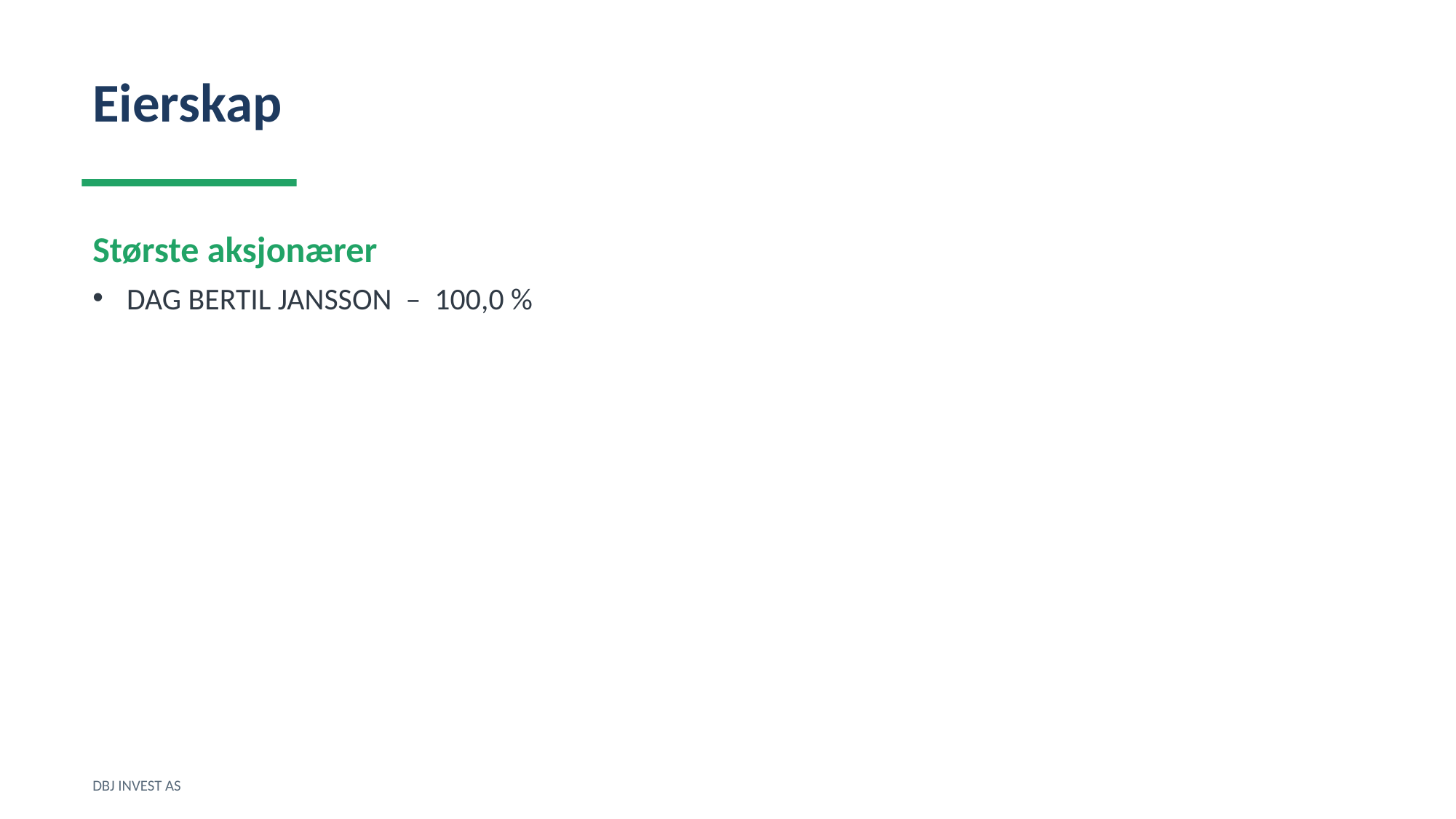

Eierskap

Største aksjonærer
DAG BERTIL JANSSON  –  100,0 %
DBJ INVEST AS